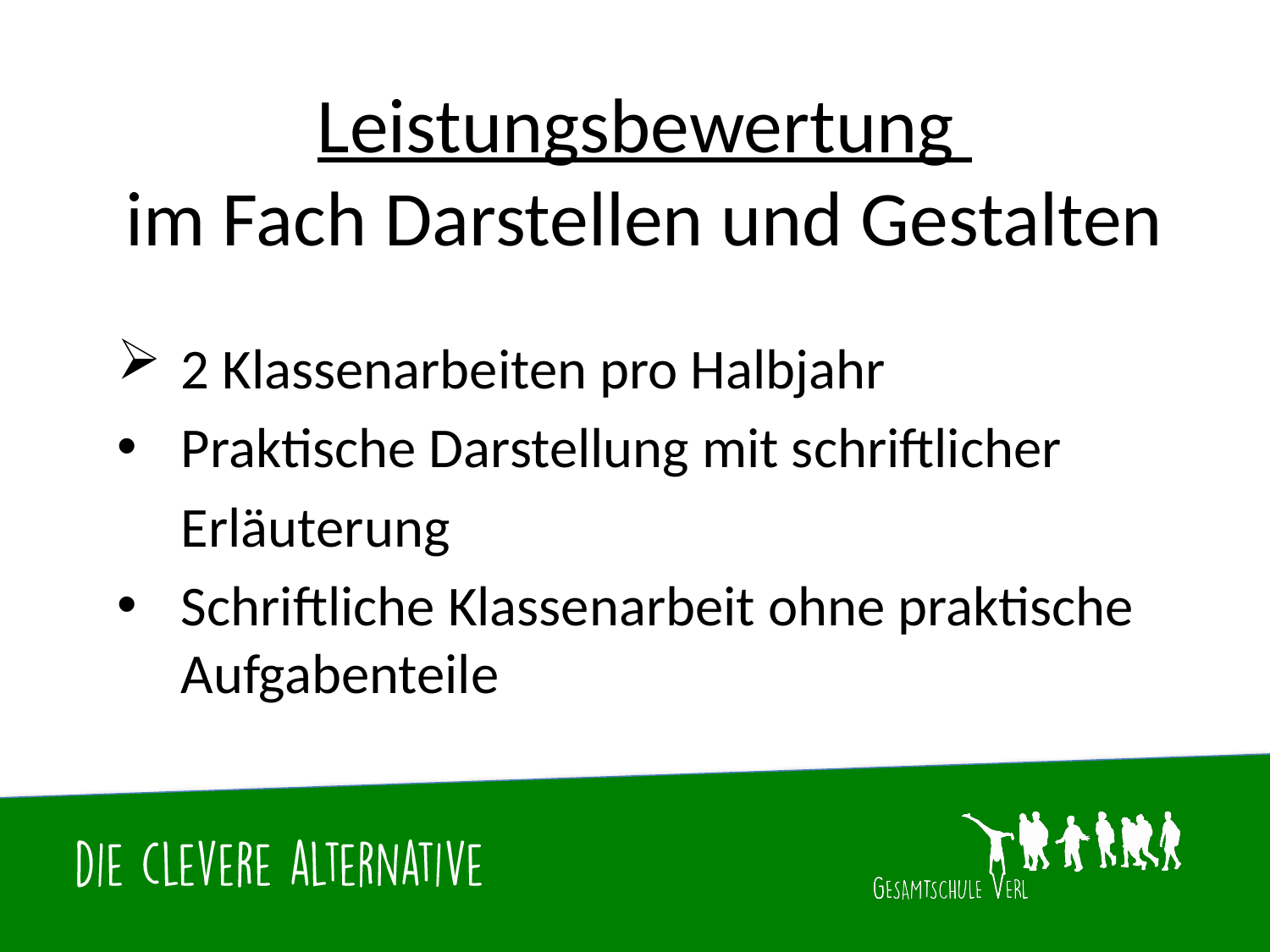

# Leistungsbewertung im Fach Darstellen und Gestalten
2 Klassenarbeiten pro Halbjahr
Praktische Darstellung mit schriftlicher
     Erläuterung
Schriftliche Klassenarbeit ohne praktische Aufgabenteile